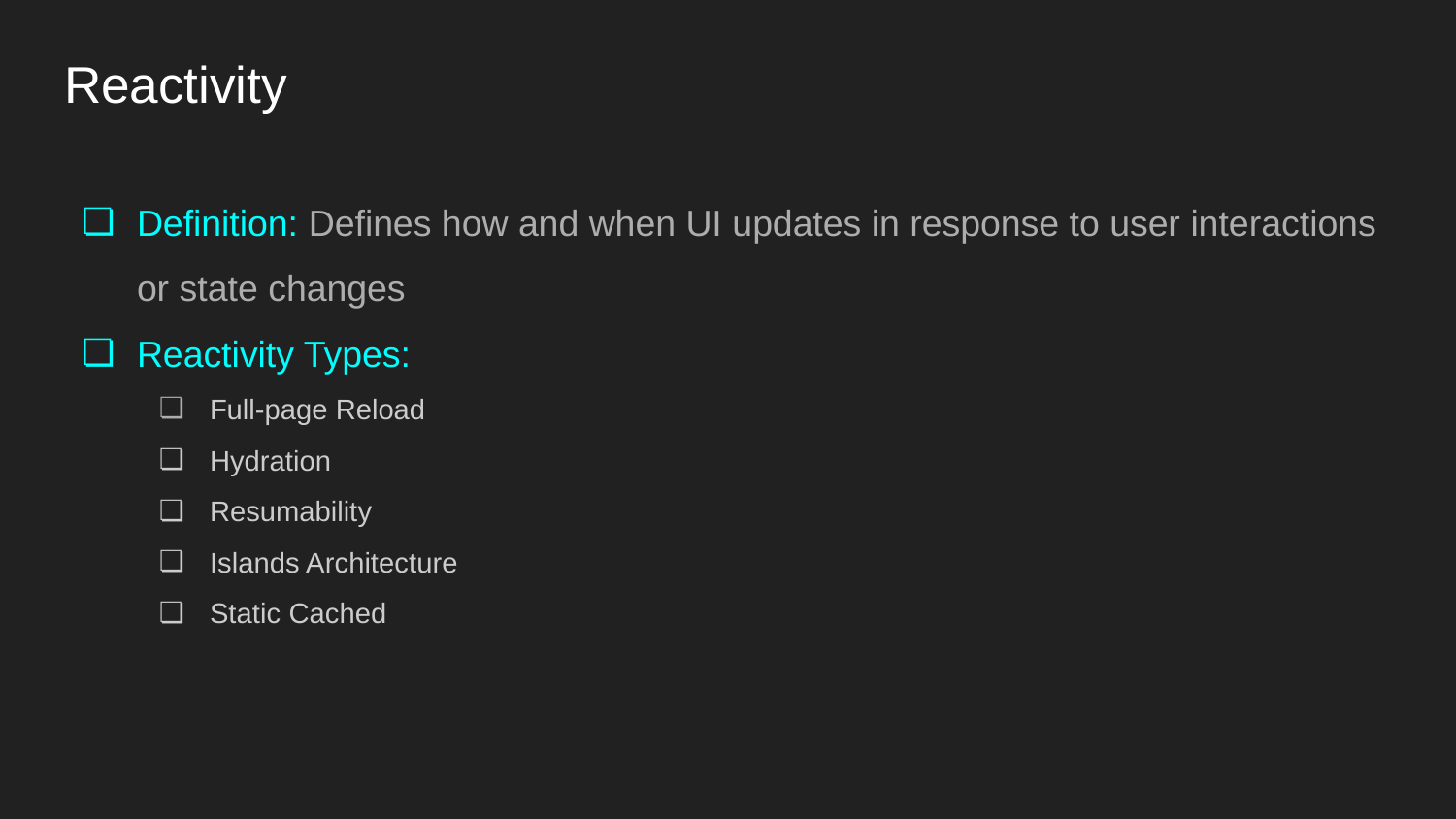

# Reactivity
Definition: Defines how and when UI updates in response to user interactions or state changes
Reactivity Types:
Full-page Reload
Hydration
Resumability
Islands Architecture
Static Cached